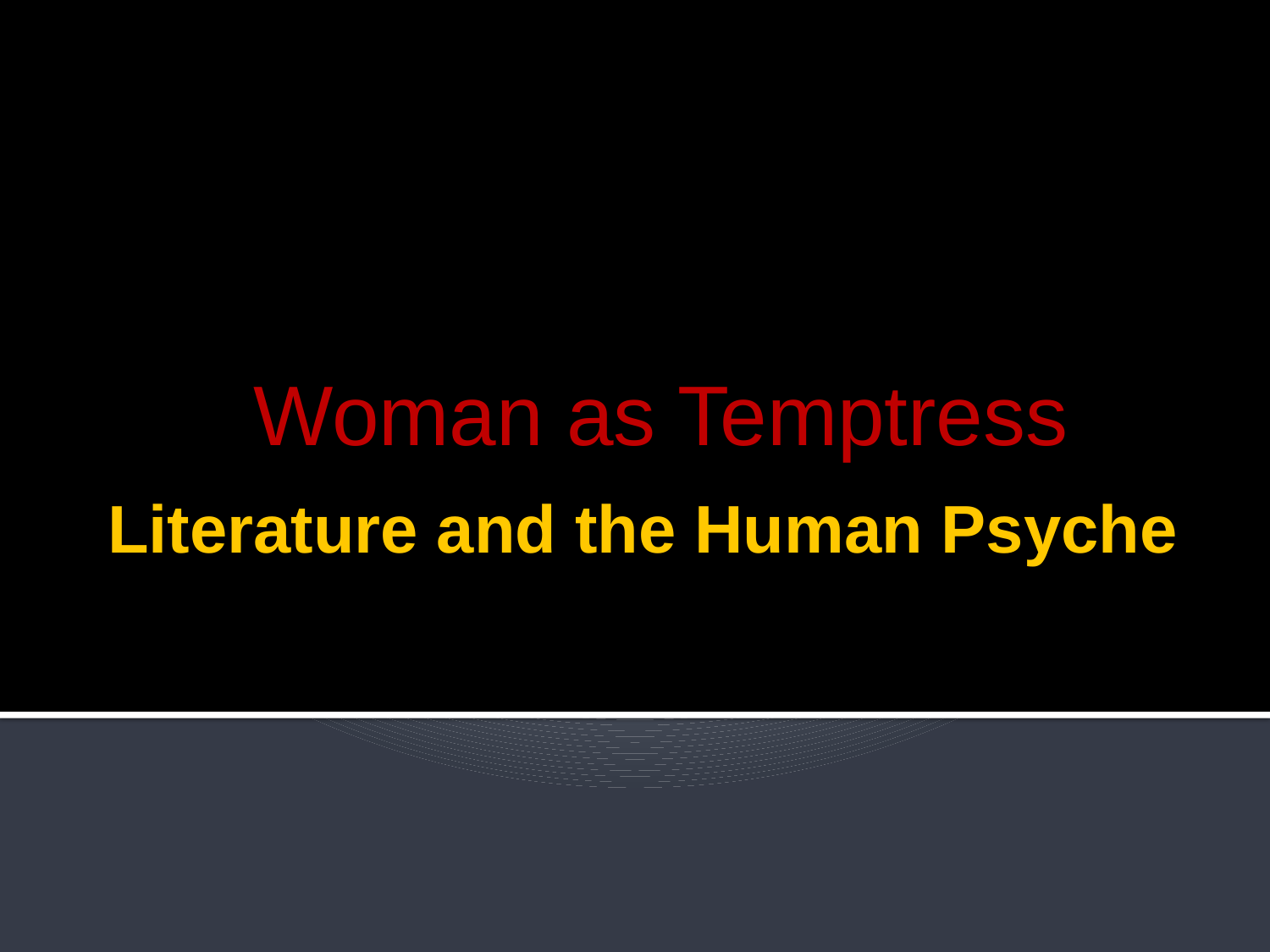

Woman as Temptress
# Literature and the Human Psyche